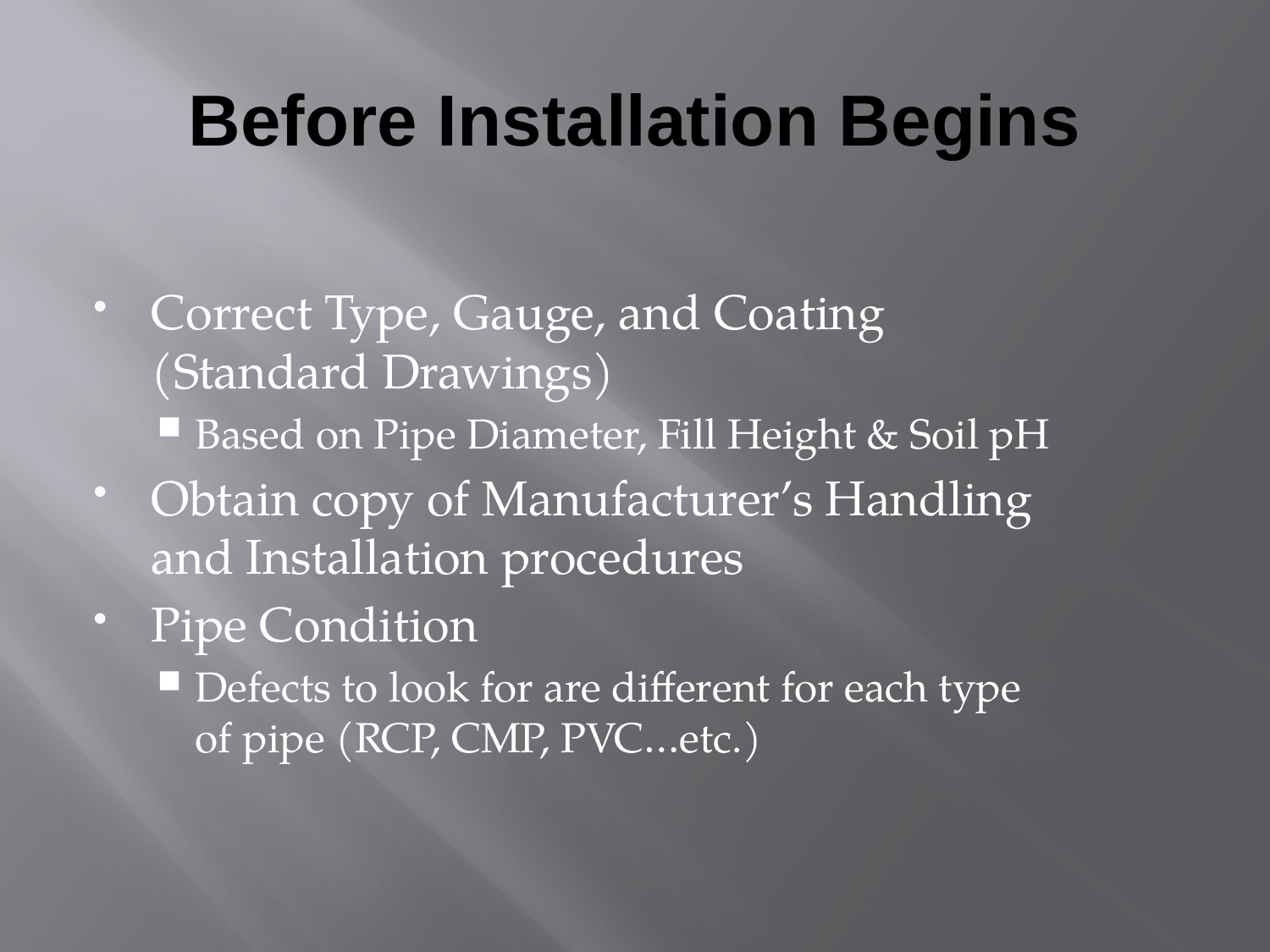

# Before Installation Begins
Correct Type, Gauge, and Coating (Standard Drawings)
Based on Pipe Diameter, Fill Height & Soil pH
Obtain copy of Manufacturer’s Handling and Installation procedures
Pipe Condition
Defects to look for are different for each type of pipe (RCP, CMP, PVC…etc.)